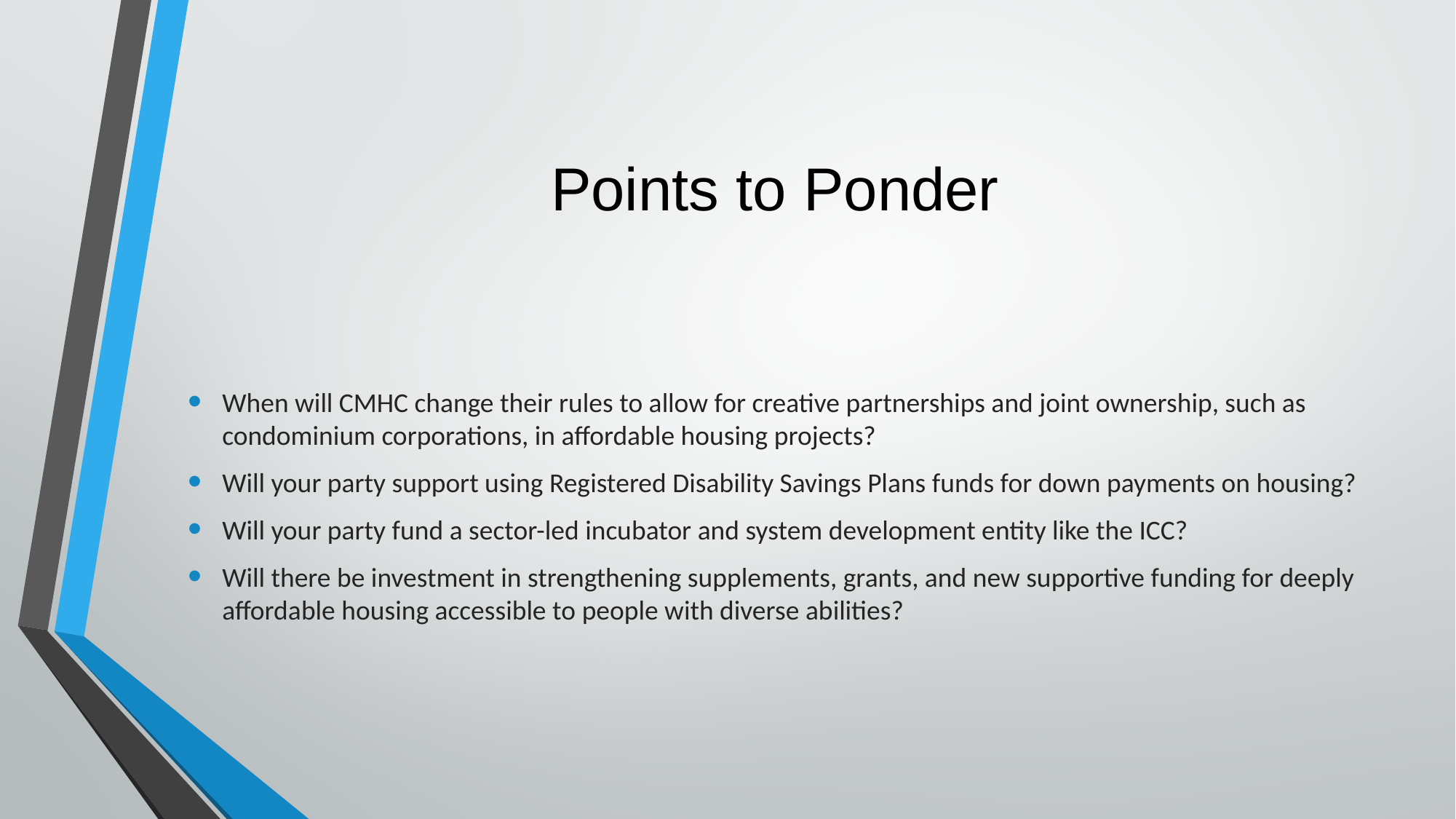

# Points to Ponder
When will CMHC change their rules to allow for creative partnerships and joint ownership, such as condominium corporations, in affordable housing projects?
Will your party support using Registered Disability Savings Plans funds for down payments on housing?
Will your party fund a sector-led incubator and system development entity like the ICC?
Will there be investment in strengthening supplements, grants, and new supportive funding for deeply affordable housing accessible to people with diverse abilities?